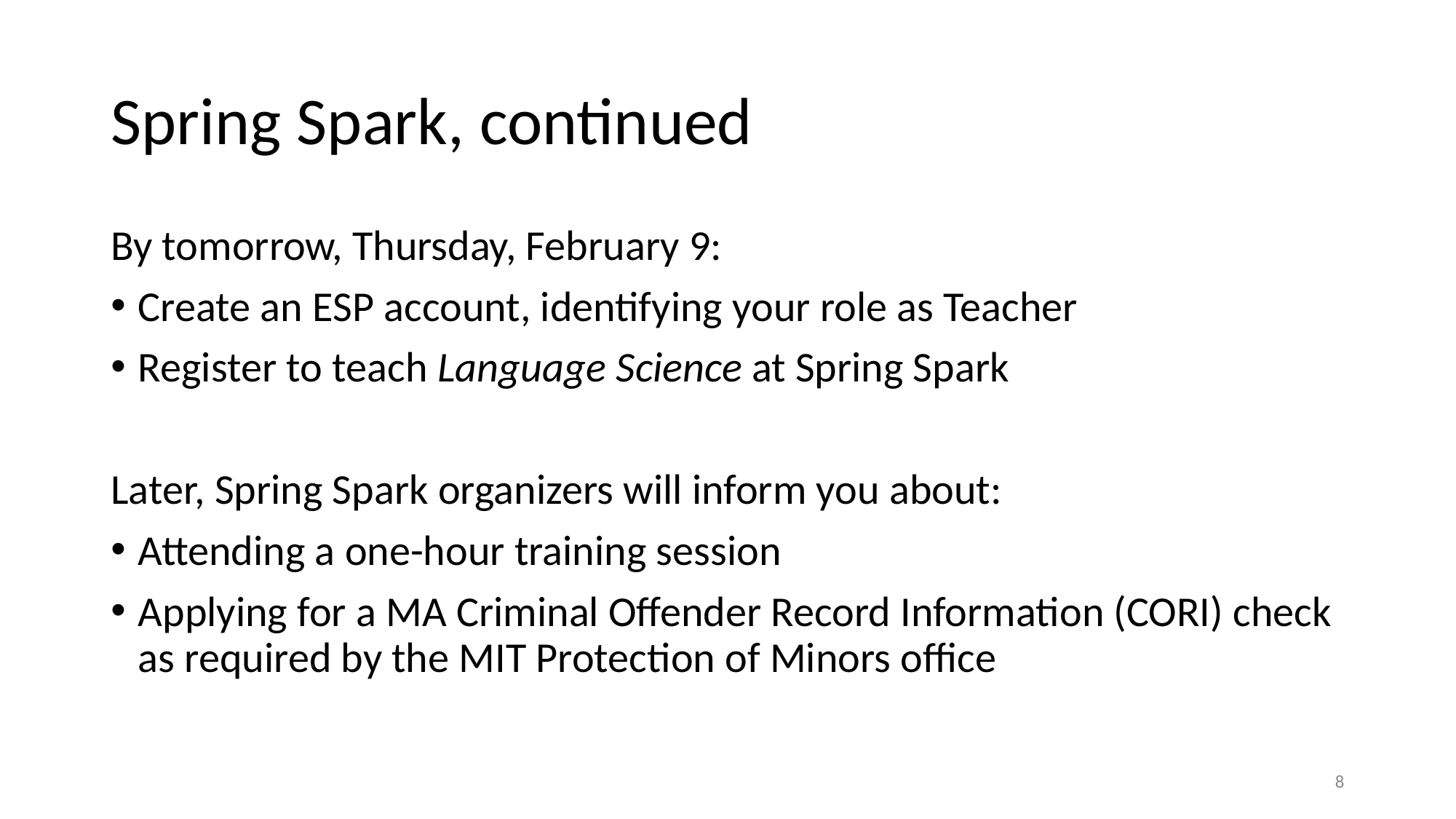

# Spring Spark, continued
By tomorrow, Thursday, February 9:
Create an ESP account, identifying your role as Teacher
Register to teach Language Science at Spring Spark

Later, Spring Spark organizers will inform you about:
Attending a one-hour training session
Applying for a MA Criminal Offender Record Information (CORI) check as required by the MIT Protection of Minors office
8